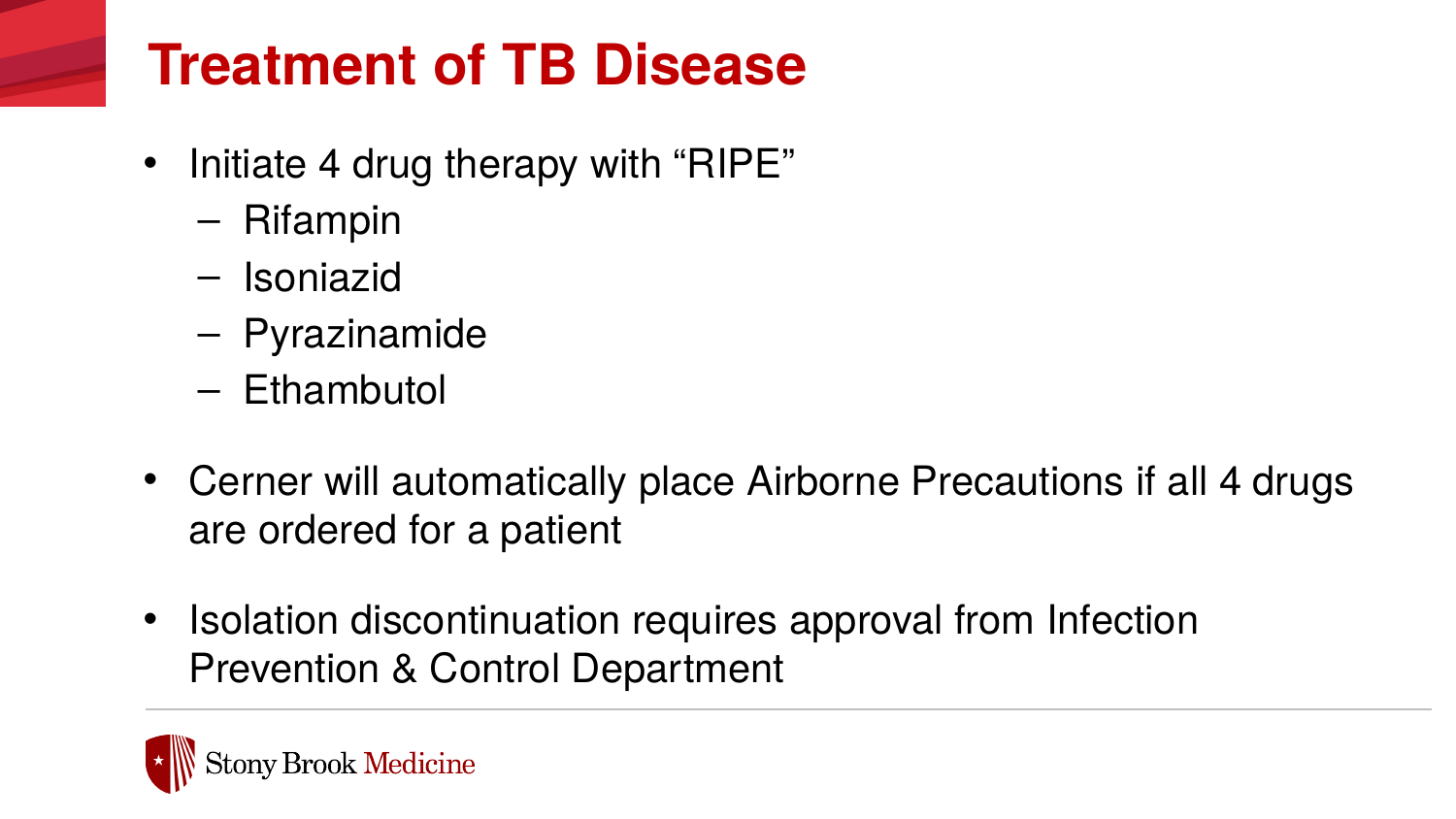

Treatment of TB Disease
Initiate 4 drug therapy with “RIPE”
Rifampin
Isoniazid
Pyrazinamide
Ethambutol

Cerner will automatically place Airborne Precautions if all 4 drugs are ordered for a patient

Isolation discontinuation requires approval from Infection Prevention & Control Department